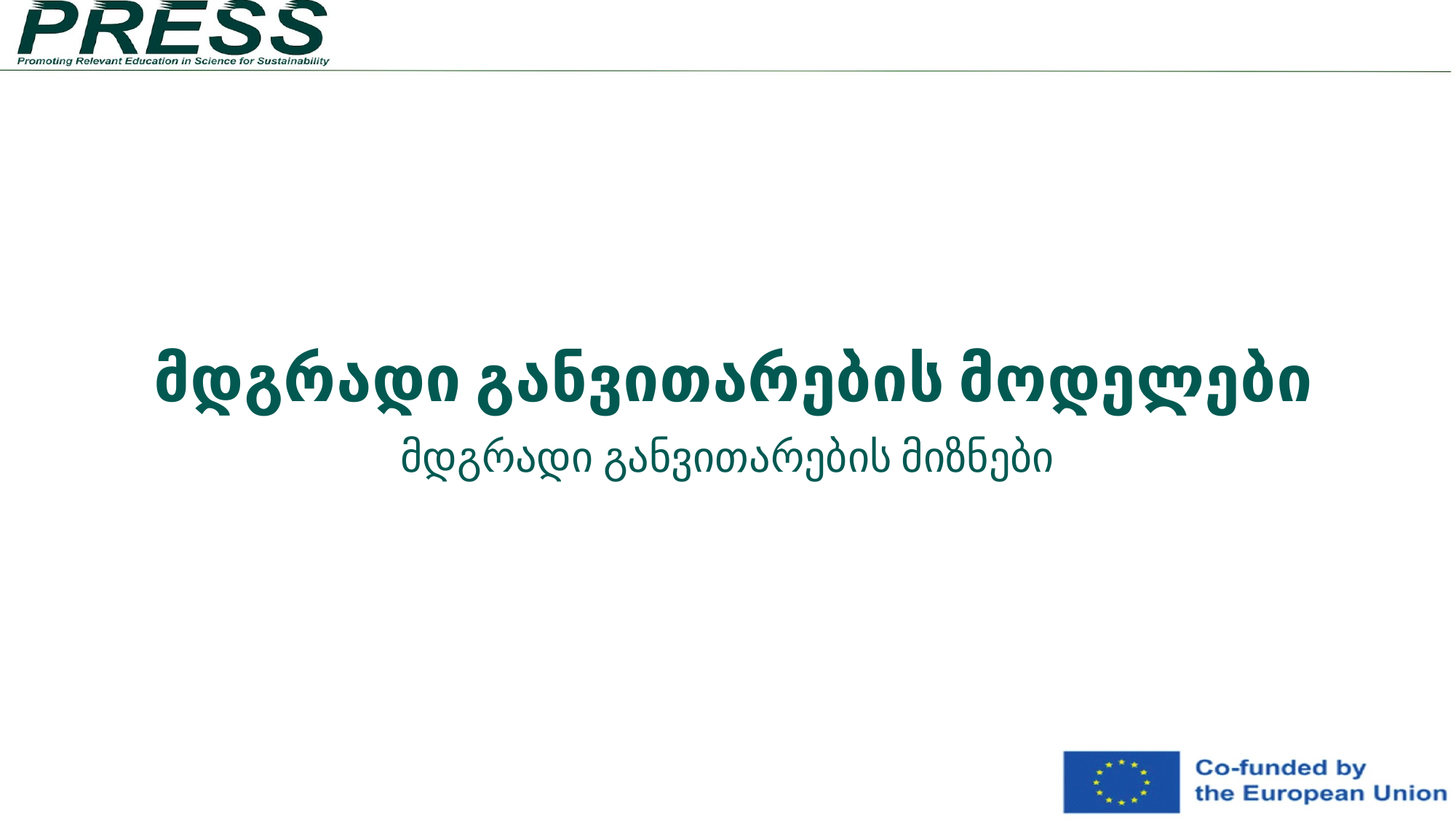

# მდგრადი განვითარების მოდელები
მდგრადი განვითარების მიზნები